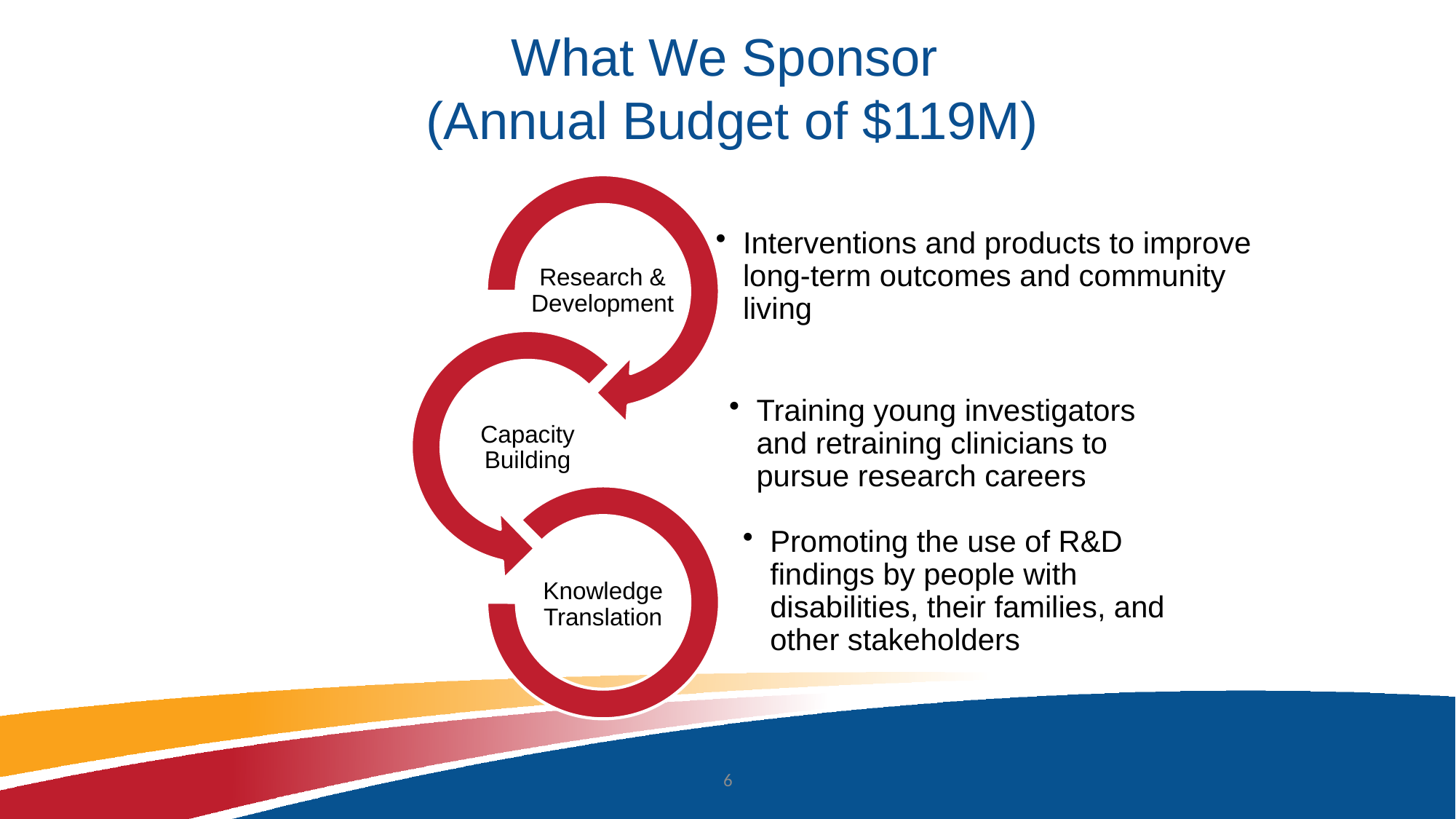

# What We Sponsor (Annual Budget of $119M)
Interventions and products to improve long-term outcomes and community living
Research & Development
Training young investigators and retraining clinicians to pursue research careers
Capacity Building
Promoting the use of R&D findings by people with disabilities, their families, and other stakeholders
Knowledge Translation
6